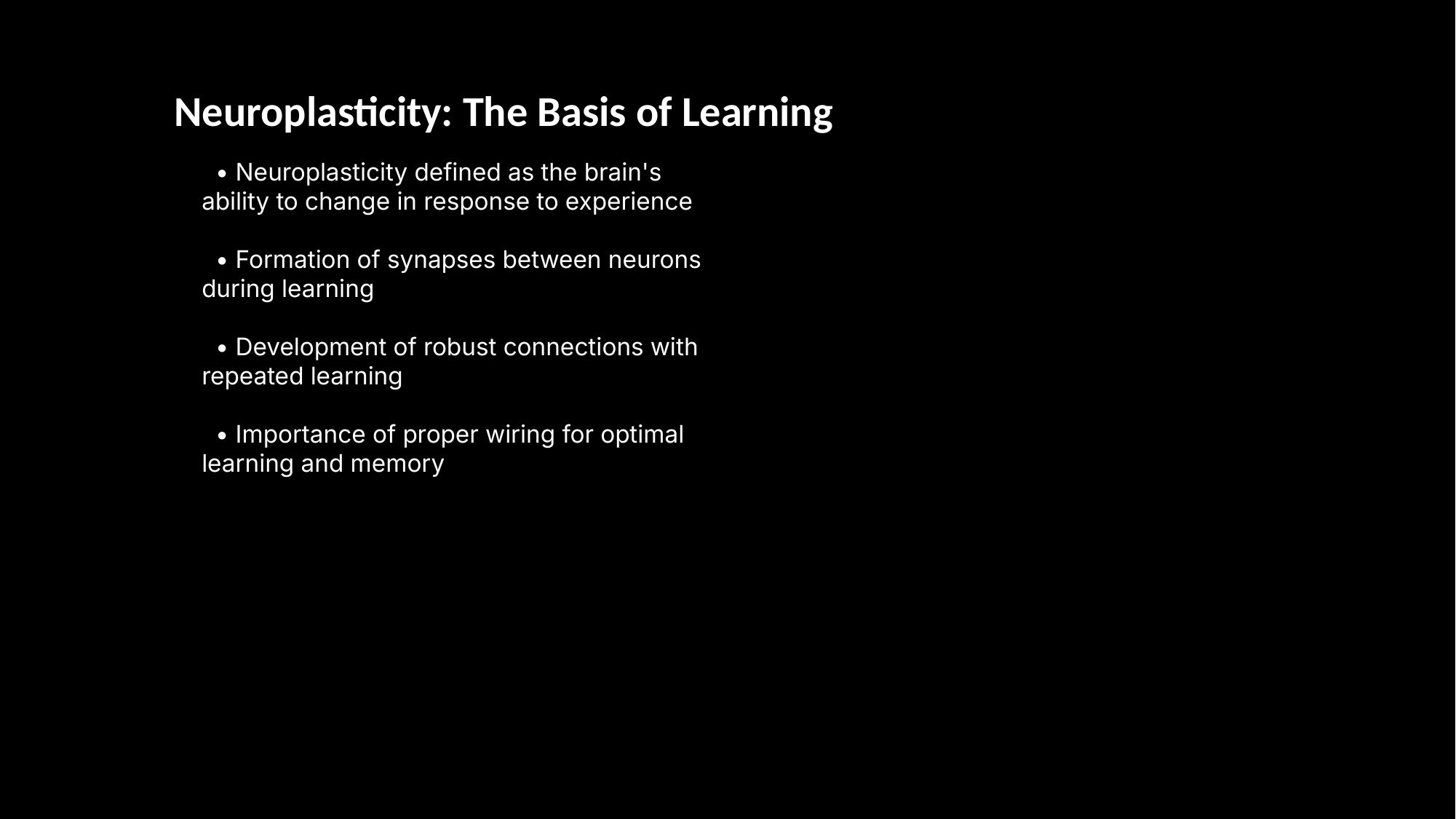

Neuroplasticity: The Basis of Learning
  • Neuroplasticity defined as the brain's ability to change in response to experience
  • Formation of synapses between neurons during learning
  • Development of robust connections with repeated learning
  • Importance of proper wiring for optimal learning and memory